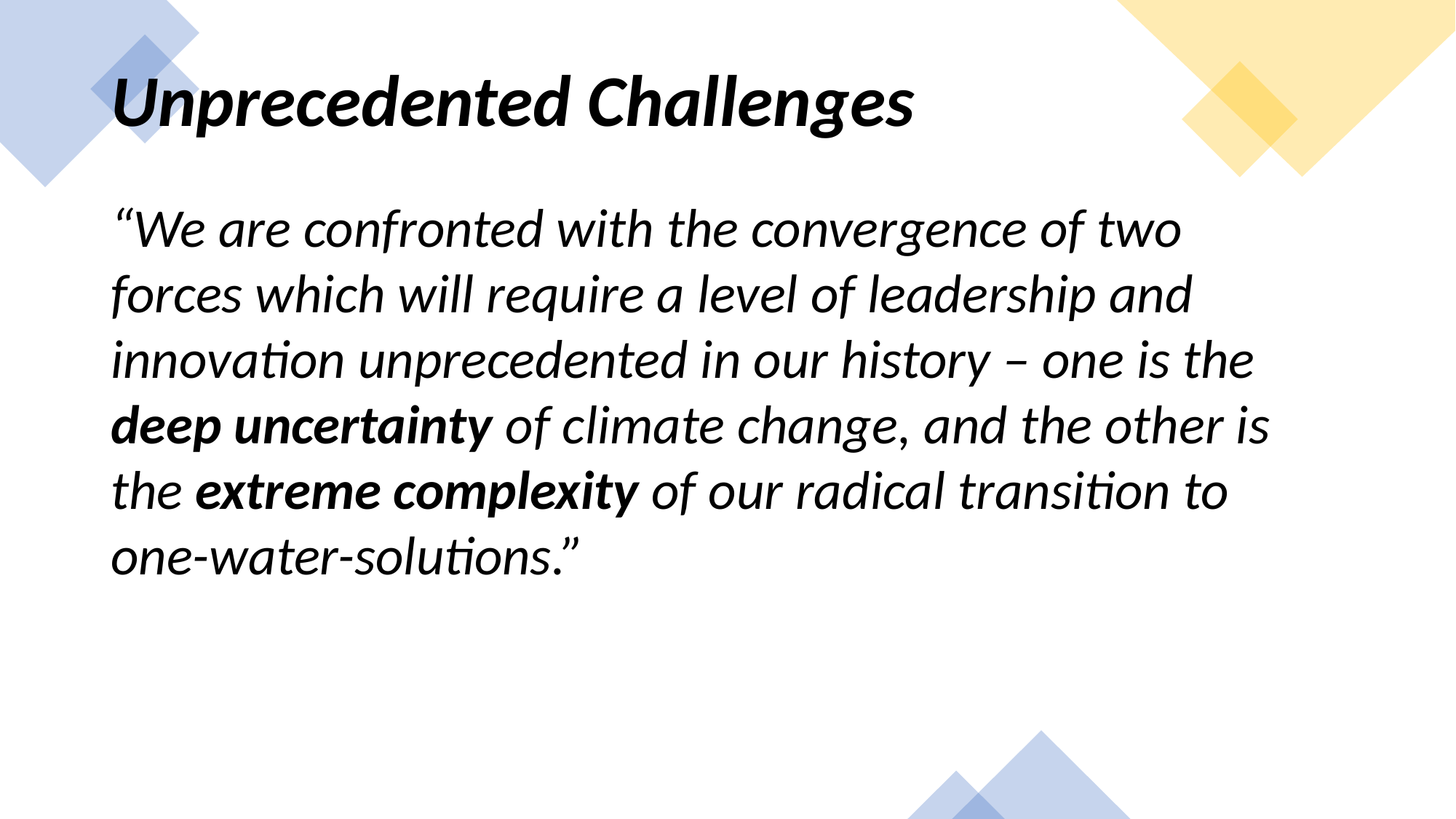

Unprecedented Challenges

“We are confronted with the convergence of two forces which will require a level of leadership and innovation unprecedented in our history – one is the deep uncertainty of climate change, and the other is the extreme complexity of our radical transition to one-water-solutions.”